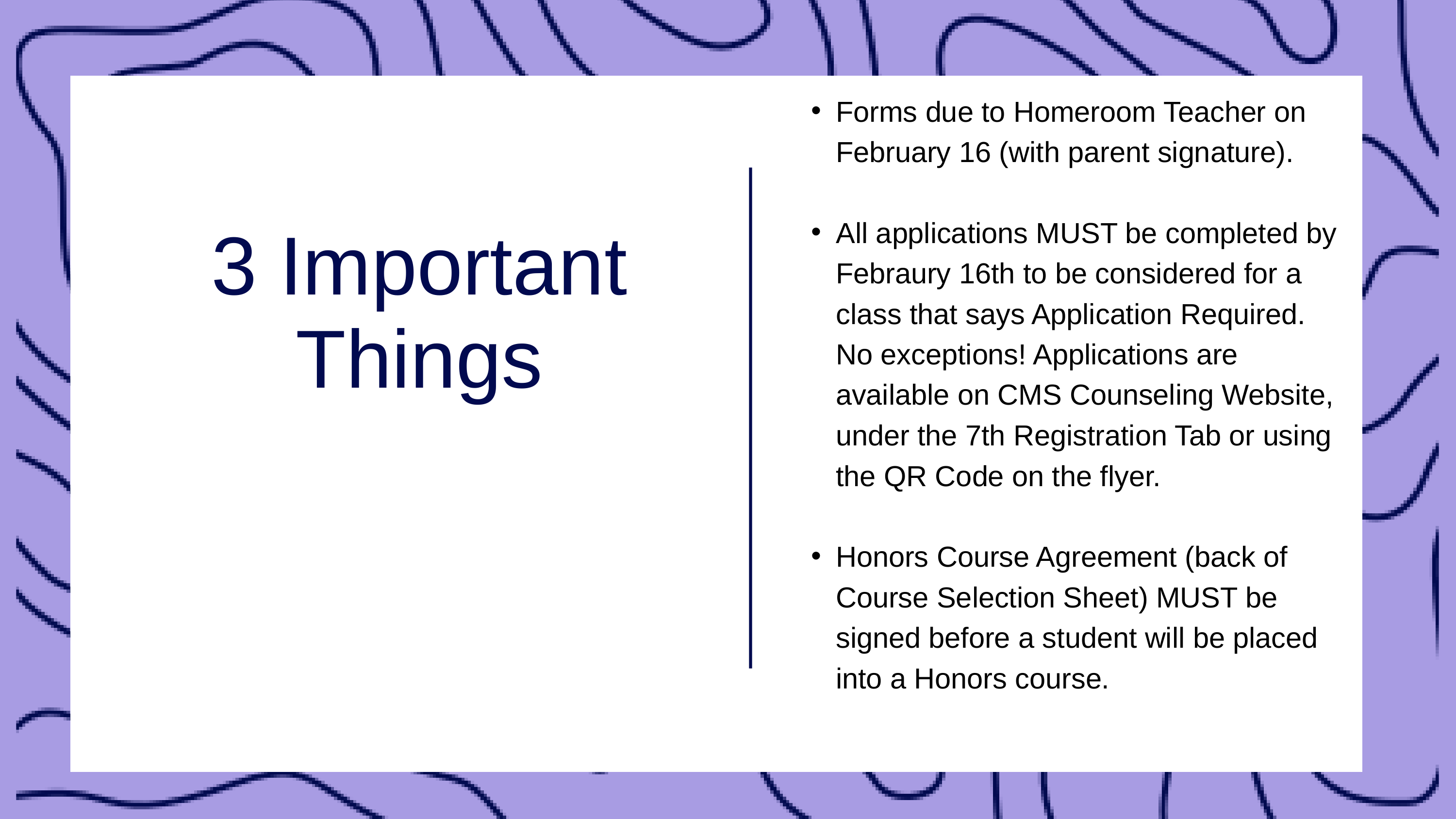

Forms due to Homeroom Teacher on February 16 (with parent signature).

All applications MUST be completed by Febraury 16th to be considered for a class that says Application Required. No exceptions! Applications are available on CMS Counseling Website, under the 7th Registration Tab or using the QR Code on the flyer.

Honors Course Agreement (back of Course Selection Sheet) MUST be signed before a student will be placed into a Honors course.

3 Important Things